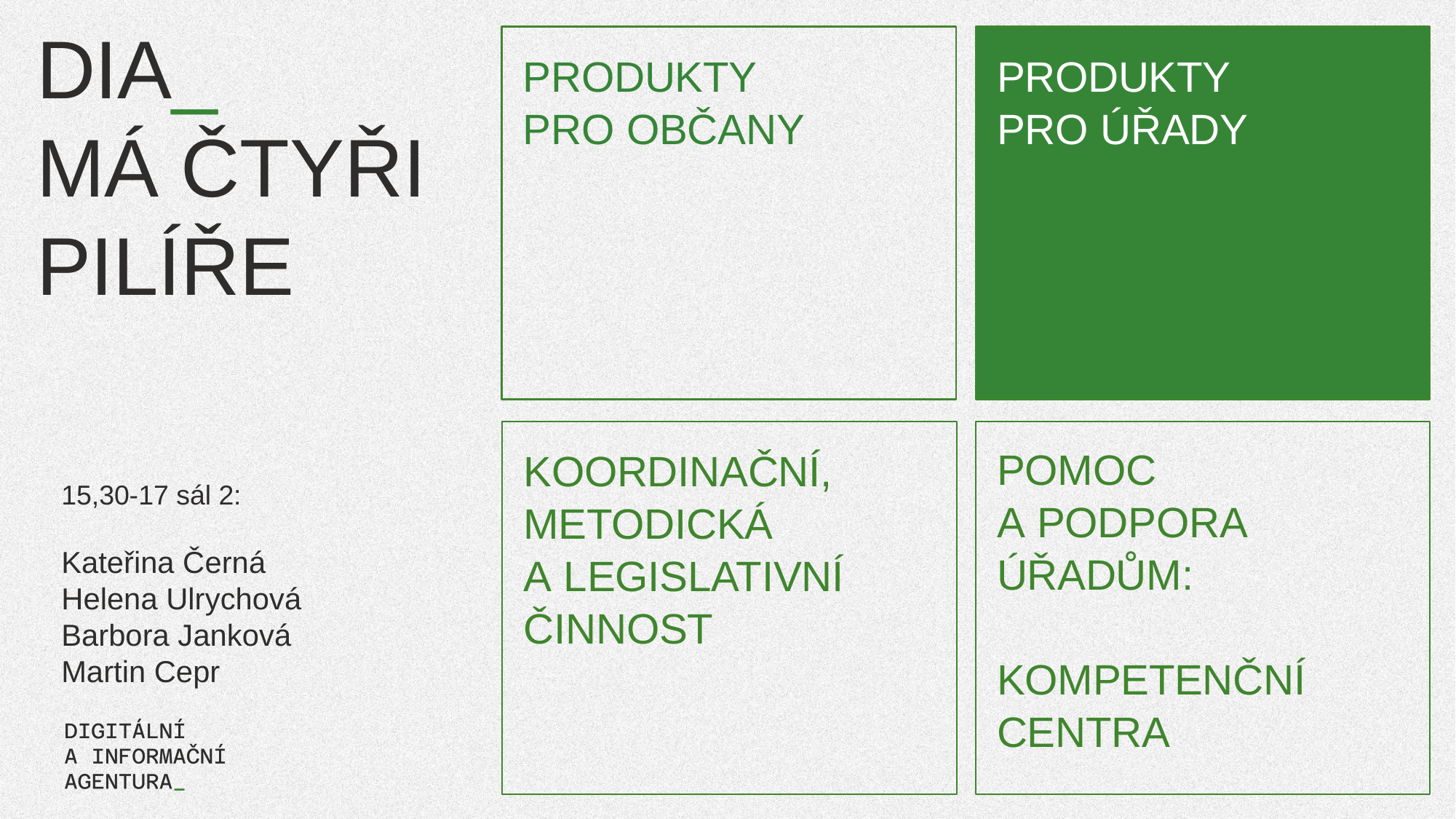

# DIA_ MÁ ČTYŘI PILÍŘE
PRODUKTY
PRO OBČANY
PRODUKTY
PRO ÚŘADY

KOORDINAČNÍ,
METODICKÁ
A LEGISLATIVNÍ
ČINNOST
POMOC
A PODPORA
ÚŘADŮM:

KOMPETENČNÍ
CENTRA
15,30-17 sál 2:

Kateřina Černá
Helena Ulrychová
Barbora Janková
Martin Cepr